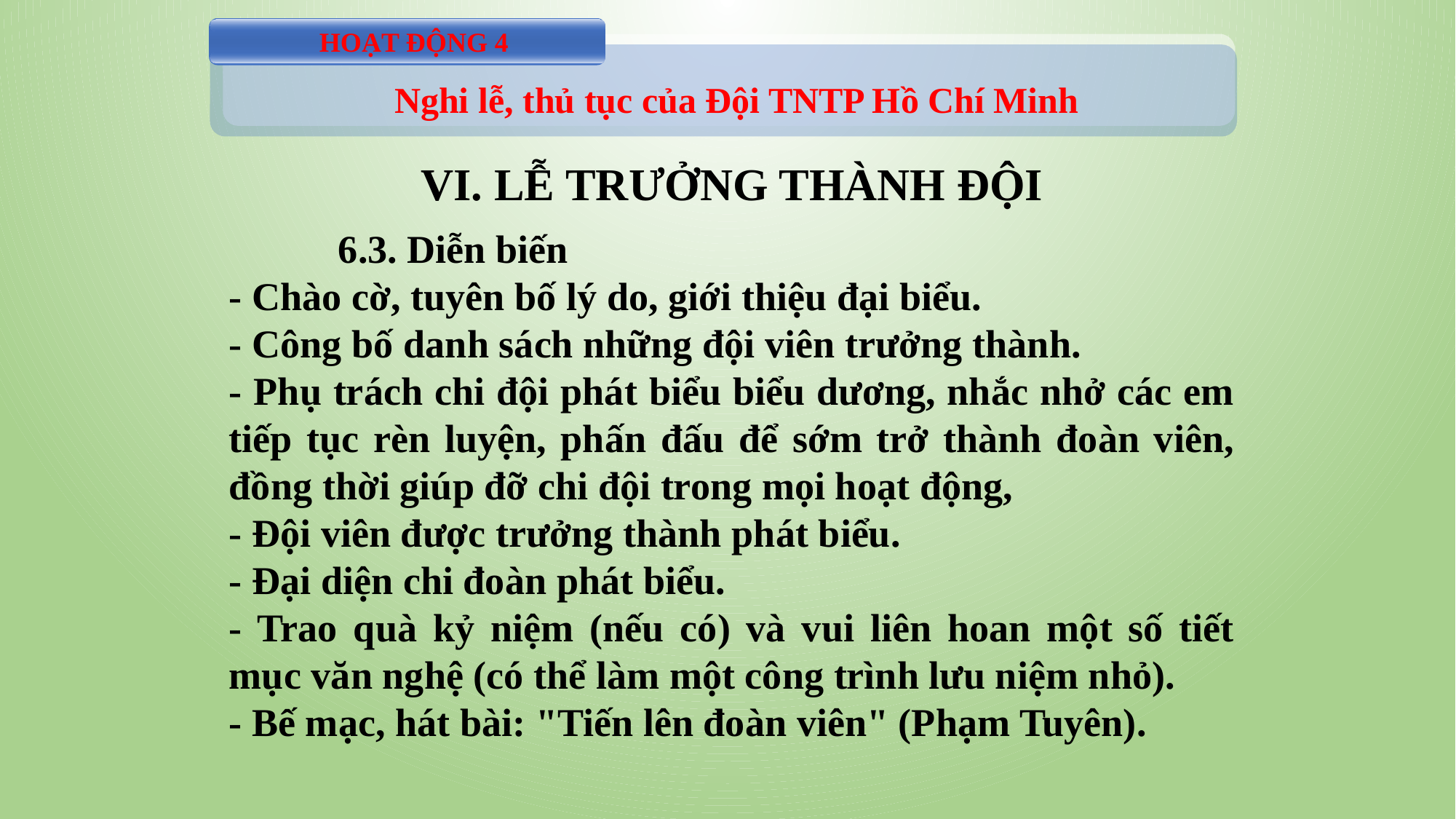

HOẠT ĐỘNG 4

Nghi lễ, thủ tục của Đội TNTP Hồ Chí Minh
VI. LỄ TRƯỞNG THÀNH ĐỘI
	6.3. Diễn biến
- Chào cờ, tuyên bố lý do, giới thiệu đại biểu.
- Công bố danh sách những đội viên trưởng thành.
- Phụ trách chi đội phát biểu biểu dương, nhắc nhở các em tiếp tục rèn luyện, phấn đấu để sớm trở thành đoàn viên, đồng thời giúp đỡ chi đội trong mọi hoạt động,
- Đội viên được trưởng thành phát biểu.
- Đại diện chi đoàn phát biểu.
- Trao quà kỷ niệm (nếu có) và vui liên hoan một số tiết mục văn nghệ (có thể làm một công trình lưu niệm nhỏ).
- Bế mạc, hát bài: "Tiến lên đoàn viên" (Phạm Tuyên).